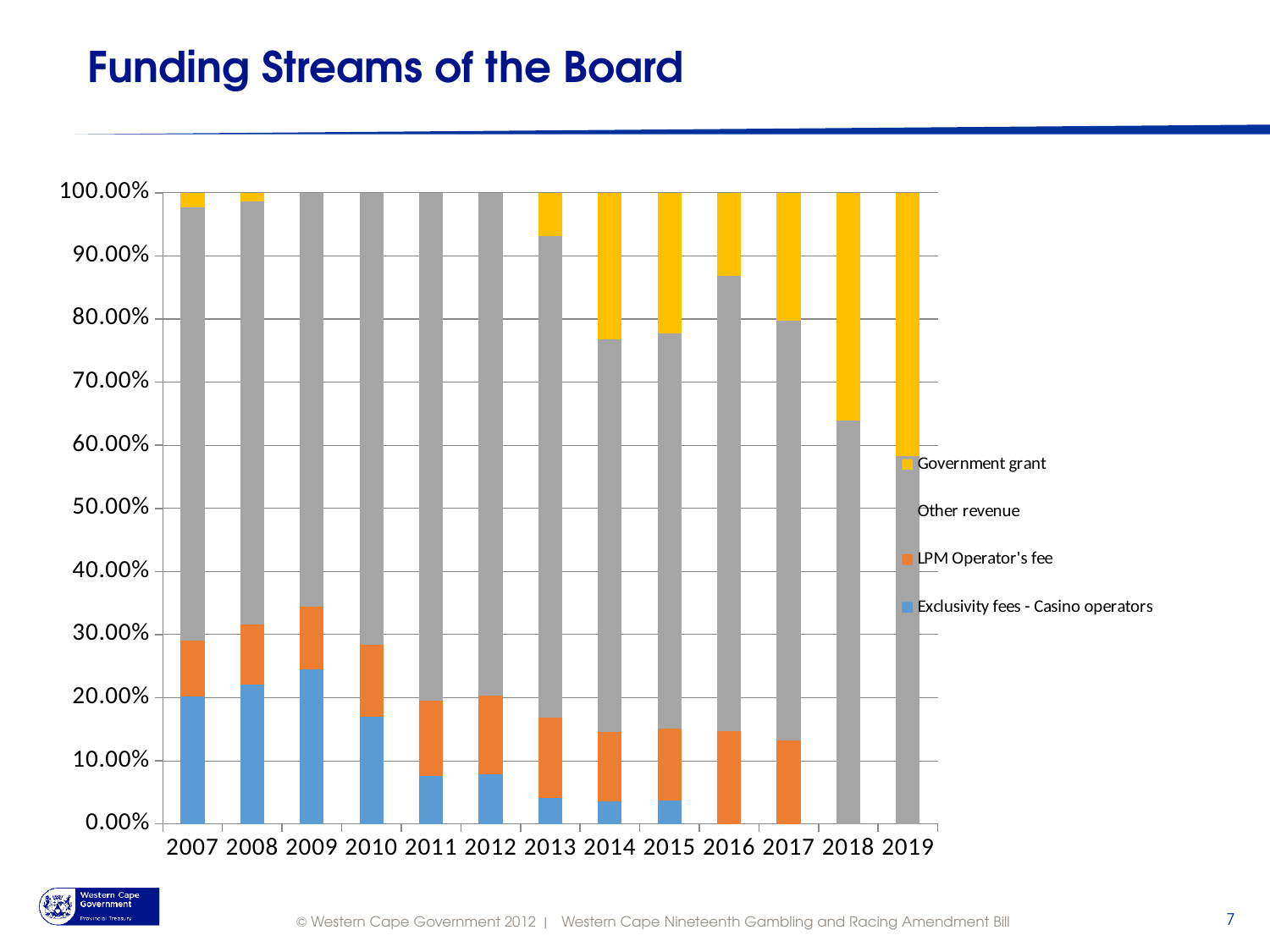

# Funding Streams of the Board

### Chart

| Category | Exclusivity fees - Casino operators | LPM Operator's fee | Other revenue | Government grant |
|---|---|---|---|---|
| 2007 | 0.20258358467000084 | 0.08727880562613739 | 0.6874915010786513 | 0.022646108625210416 |
| 2008 | 0.22090745248071175 | 0.09468107887672432 | 0.6710514341189627 | 0.013360034523601445 |
| 2009 | 0.24450460796758042 | 0.1001075077388074 | 0.6553878842936123 | 0.0 |
| 2010 | 0.1693375330835255 | 0.11430449509719753 | 0.716357971819277 | 0.0 |
| 2011 | 0.07586440280028292 | 0.11884583768459596 | 0.8052897595151213 | 0.0 |
| 2012 | 0.07919917815510207 | 0.12406989230329582 | 0.7967309295416021 | 0.0 |
| 2013 | 0.041047366423931024 | 0.12798597127399045 | 0.7627239773886032 | 0.0682426849134756 |
| 2014 | 0.03529356110607447 | 0.11004560619825474 | 0.623043199985788 | 0.23161763270988278 |
| 2015 | 0.036622874665213724 | 0.11419045427156617 | 0.6269816360756431 | 0.22220503498757718 |
| 2016 | 0.0 | 0.1464225428797286 | 0.7221489878040447 | 0.13142846931622687 |
| 2017 | 0.0 | 0.13238270641419303 | 0.6644405884799588 | 0.2031767051058482 |
| 2018 | 0.0 | 0.0 | 0.6386800364037155 | 0.36131996359628493 |
| 2019 | 0.0 | 0.0 | 0.5830122566363692 | 0.41698774336363076 |
Western Cape Nineteenth Gambling and Racing Amendment Bill
7